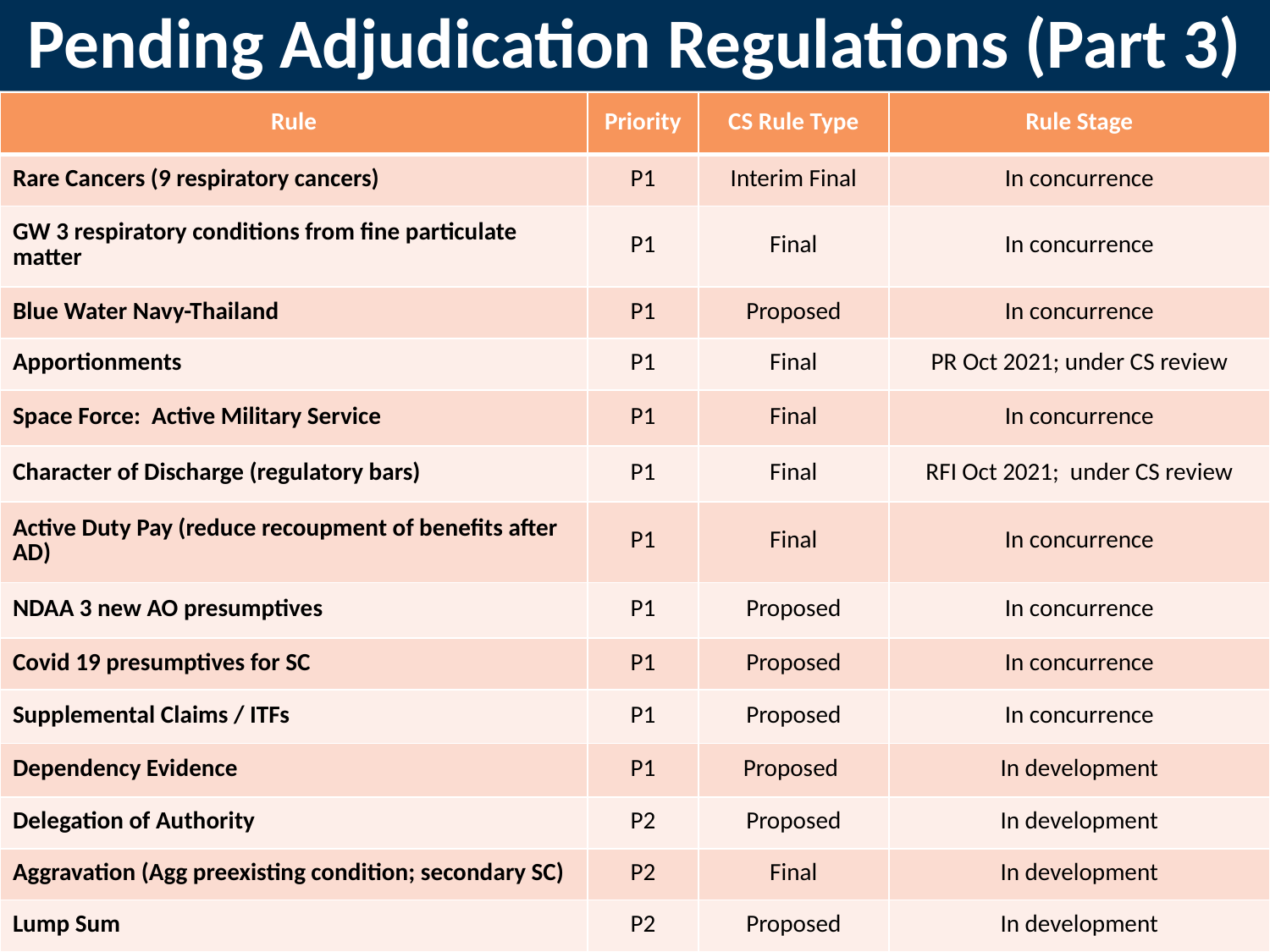

# Pending Adjudication Regulations (Part 3)
| Rule | Priority | CS Rule Type | Rule Stage |
| --- | --- | --- | --- |
| Rare Cancers (9 respiratory cancers) | P1 | Interim Final | In concurrence |
| GW 3 respiratory conditions from fine particulate matter | P1 | Final | In concurrence |
| Blue Water Navy-Thailand | P1 | Proposed | In concurrence |
| Apportionments | P1 | Final | PR Oct 2021; under CS review |
| Space Force:  Active Military Service | P1 | Final | In concurrence |
| Character of Discharge (regulatory bars) | P1 | Final | RFI Oct 2021;  under CS review |
| Active Duty Pay (reduce recoupment of benefits after AD) | P1 | Final | In concurrence |
| NDAA 3 new AO presumptives | P1 | Proposed | In concurrence |
| Covid 19 presumptives for SC | P1 | Proposed | In concurrence |
| Supplemental Claims / ITFs | P1 | Proposed | In concurrence |
| Dependency Evidence | P1 | Proposed | In development |
| Delegation of Authority | P2 | Proposed | In development |
| Aggravation (Agg preexisting condition; secondary SC) | P2 | Final | In development |
| Lump Sum | P2 | Proposed | In development |
13